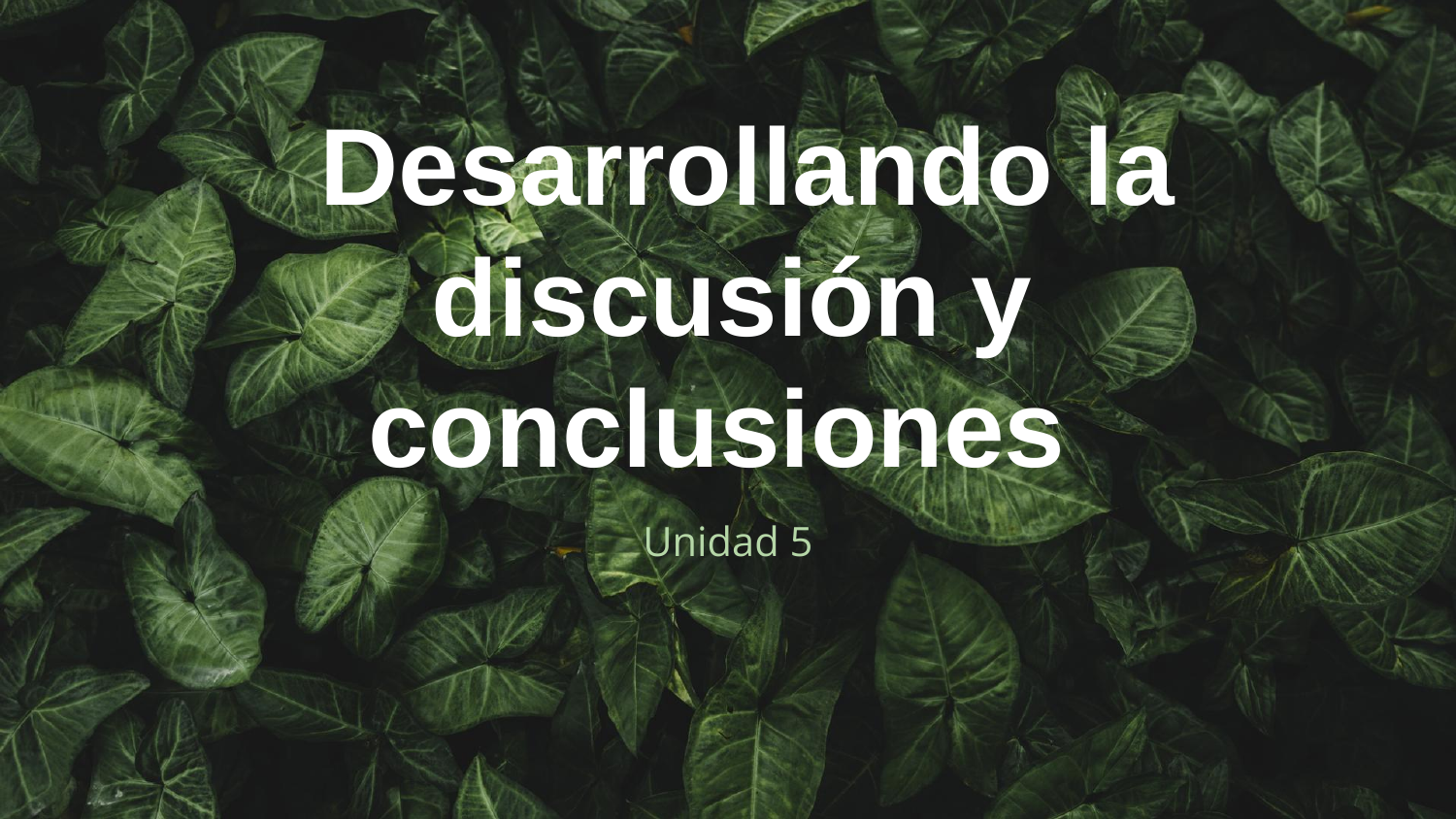

# Desarrollando la discusión y conclusiones
Unidad 5